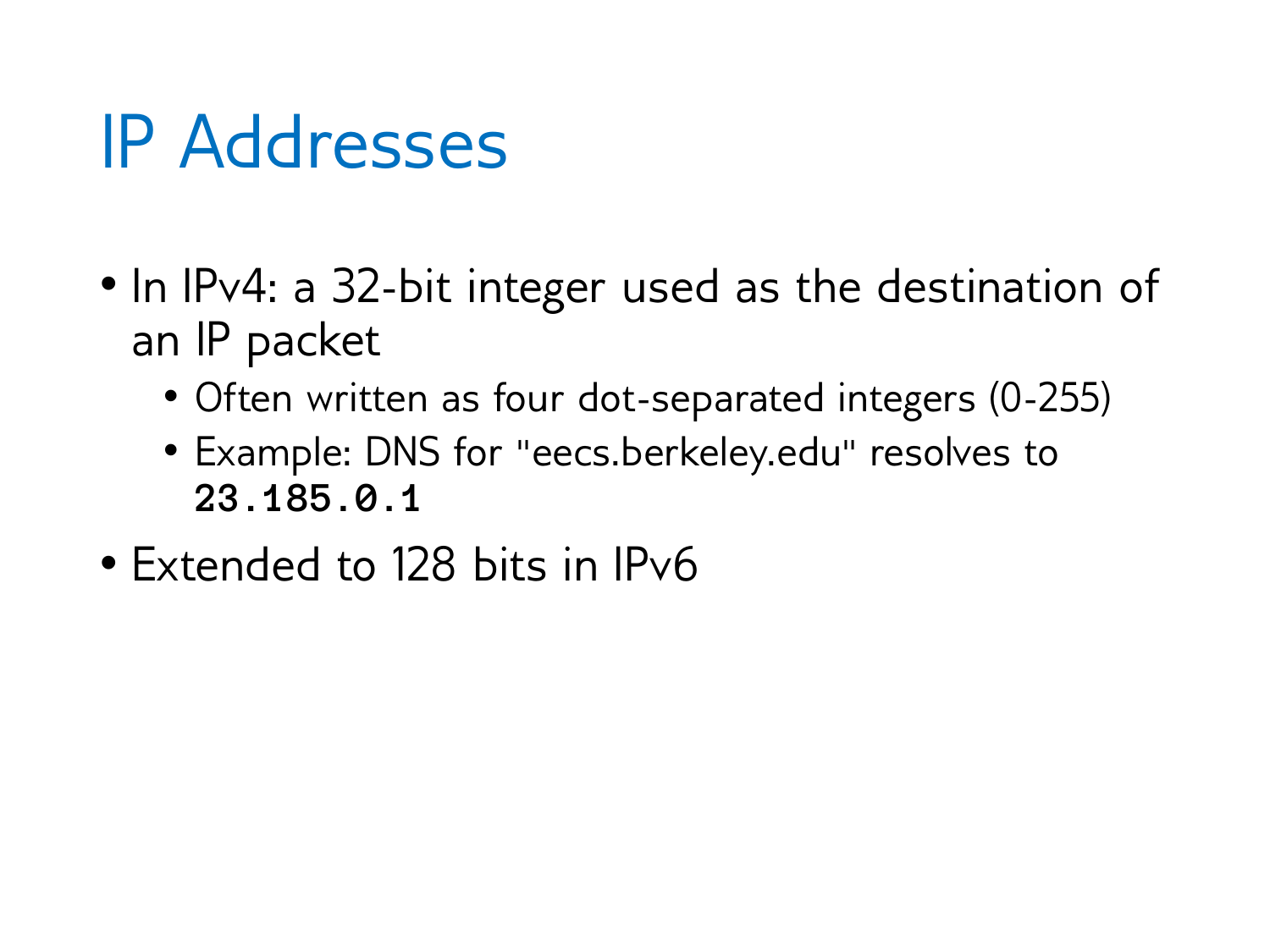

# IP Addresses
In IPv4: a 32-bit integer used as the destination of an IP packet
Often written as four dot-separated integers (0-255)
Example: DNS for "eecs.berkeley.edu" resolves to 23.185.0.1
Extended to 128 bits in IPv6